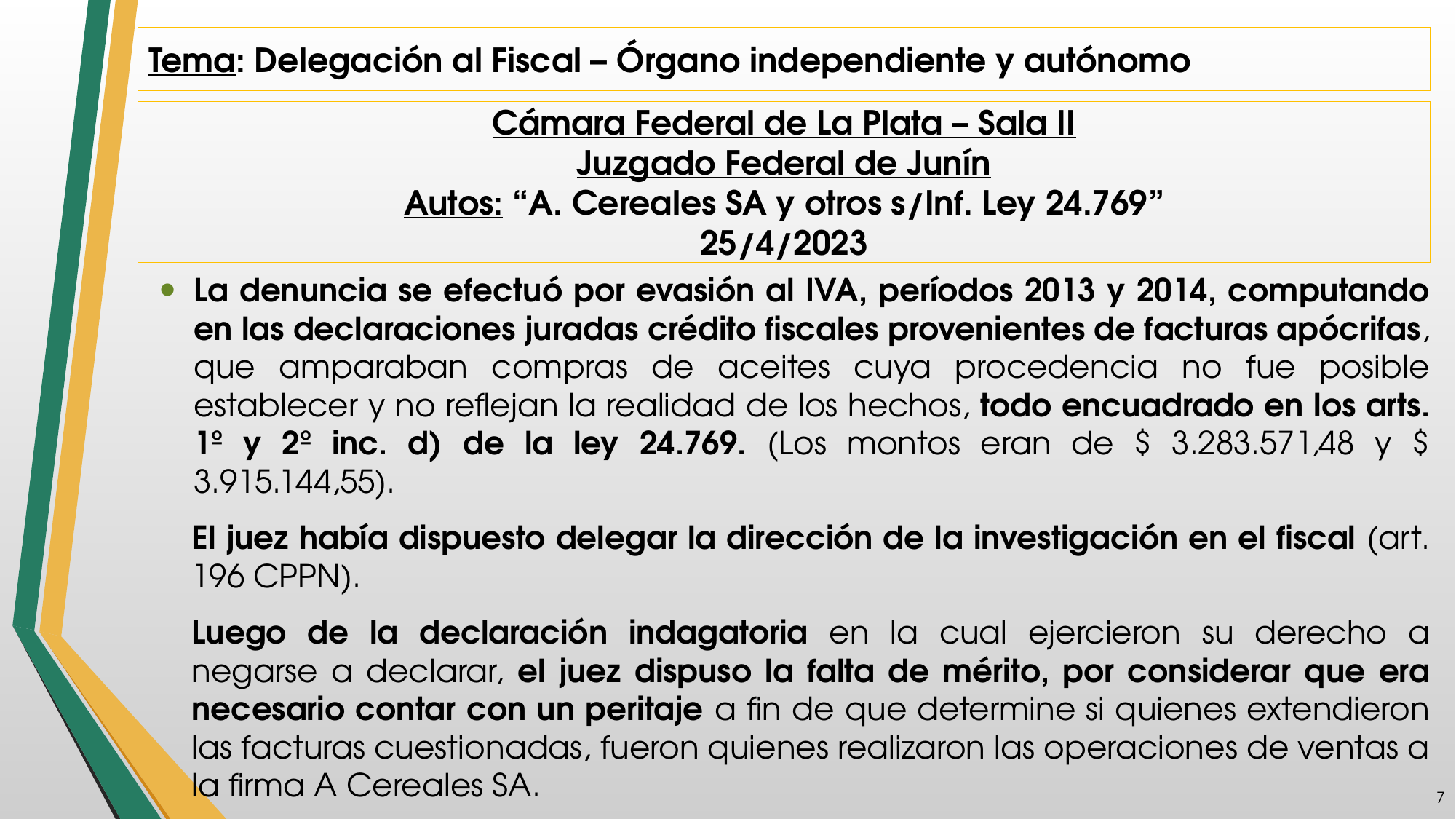

Tema: Delegación al Fiscal – Órgano independiente y autónomo
# Cámara Federal de La Plata – Sala II Juzgado Federal de Junín Autos: “A. Cereales SA y otros s/Inf. Ley 24.769” 25/4/2023
La denuncia se efectuó por evasión al IVA, períodos 2013 y 2014, computando en las declaraciones juradas crédito fiscales provenientes de facturas apócrifas, que amparaban compras de aceites cuya procedencia no fue posible establecer y no reflejan la realidad de los hechos, todo encuadrado en los arts. 1º y 2º inc. d) de la ley 24.769. (Los montos eran de $ 3.283.571,48 y $ 3.915.144,55).
El juez había dispuesto delegar la dirección de la investigación en el fiscal (art. 196 CPPN).
Luego de la declaración indagatoria en la cual ejercieron su derecho a negarse a declarar, el juez dispuso la falta de mérito, por considerar que era necesario contar con un peritaje a fin de que determine si quienes extendieron las facturas cuestionadas, fueron quienes realizaron las operaciones de ventas a la firma A Cereales SA.
7